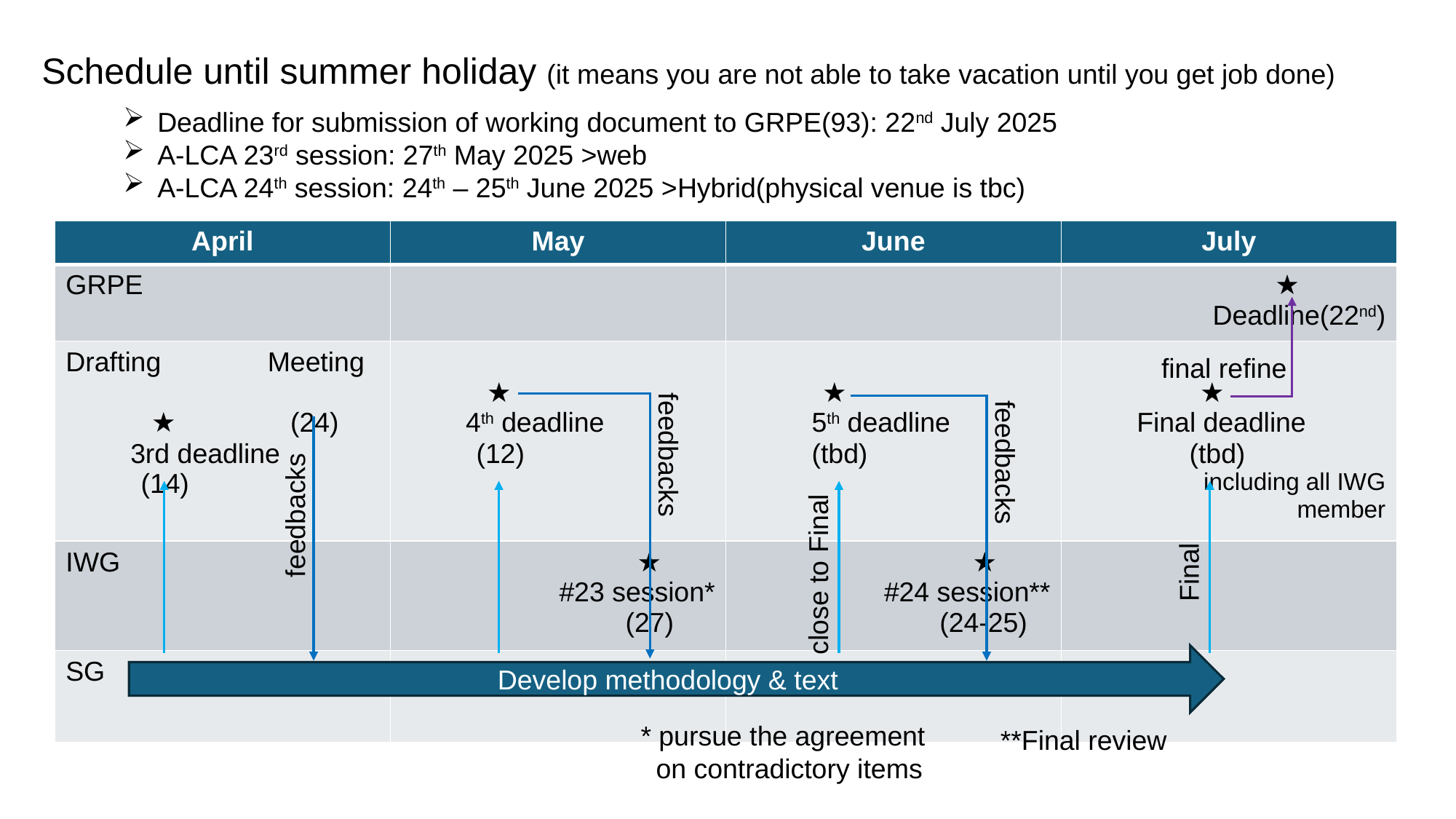

Schedule until summer holiday (it means you are not able to take vacation until you get job done)
Deadline for submission of working document to GRPE(93): 22nd July 2025
A-LCA 23rd session: 27th May 2025 >web
A-LCA 24th session: 24th – 25th June 2025 >Hybrid(physical venue is tbc)
| April | May | June | July |
| --- | --- | --- | --- |
| GRPE |  |  | ★ Deadline(22nd) |
| Drafting Meeting ★ (24) 3rd deadline (14) | ★ 4th deadline (12) | ★ 5th deadline (tbd) | ★ Final deadline (tbd) including all IWG member |
| IWG | ★ #23 session\* (27) | ★ #24 session\*\* (24-25) |  |
| SG |  |  |  |

final refine

feedbacks
feedbacks
feedbacks
close to Final
Final
Develop methodology & text
* pursue the agreement
  on contradictory items
**Final review